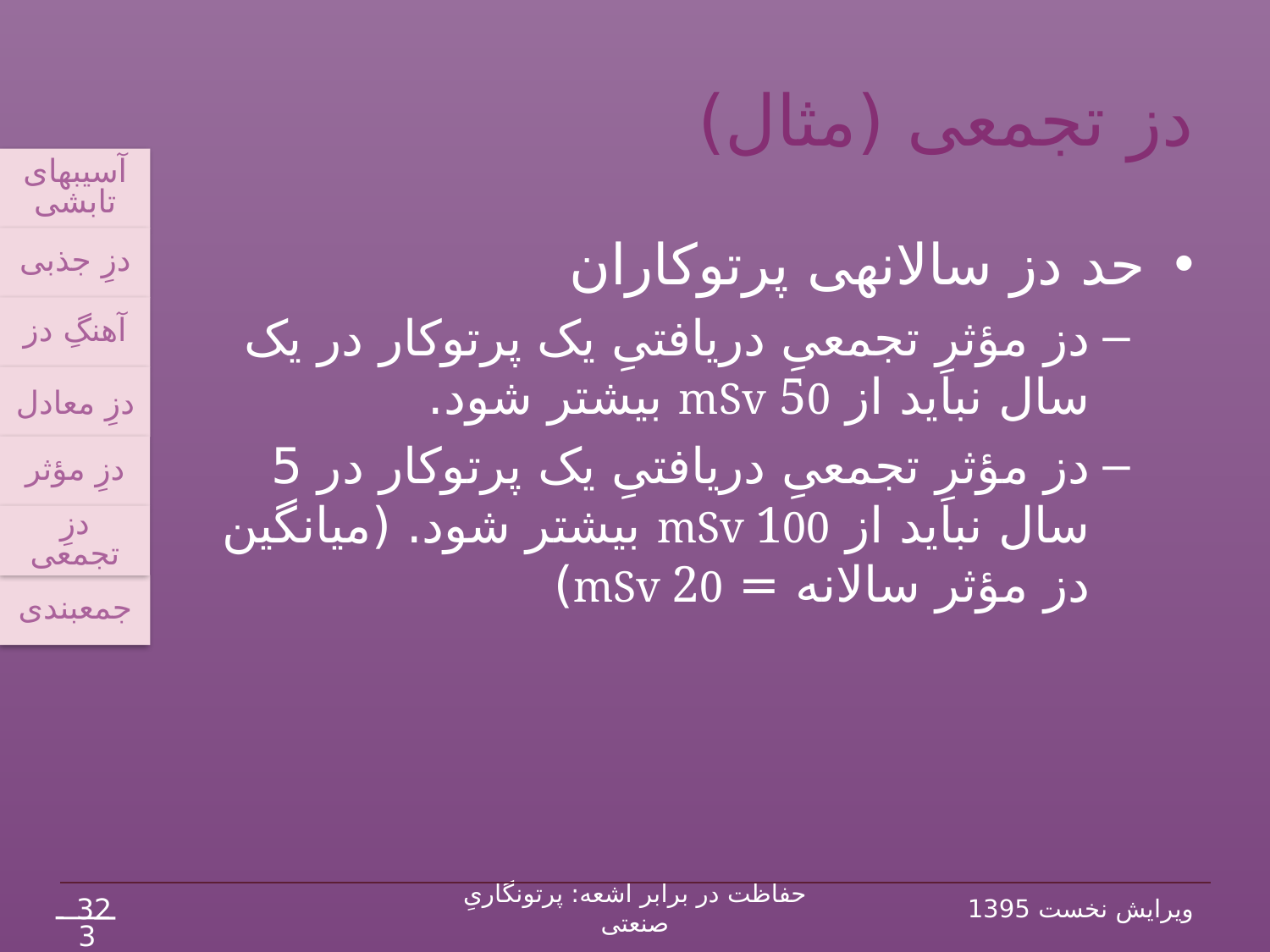

# دز تجمعی (مثال)
آسیب‏های تابشی
دزِ جذبی
آهنگِ دز
دزِ معادل
دزِ مؤثر
جمع‏بندی
دزِ تجمعی
حد دز سالانه‏ی پرتوکاران
دز مؤثرِ تجمعیِ دریافتیِ یک پرتوکار در یک سال نباید از mSv 50 بیش‏تر شود.
دز مؤثرِ تجمعیِ دریافتیِ یک پرتوکار در 5 سال نباید از mSv 100 بیش‏تر شود. (میانگین دز مؤثر سالانه = mSv 20)
32
حفاظت در برابر اشعه: پرتونگاریِ صنعتی
ویرایش نخست 1395
34